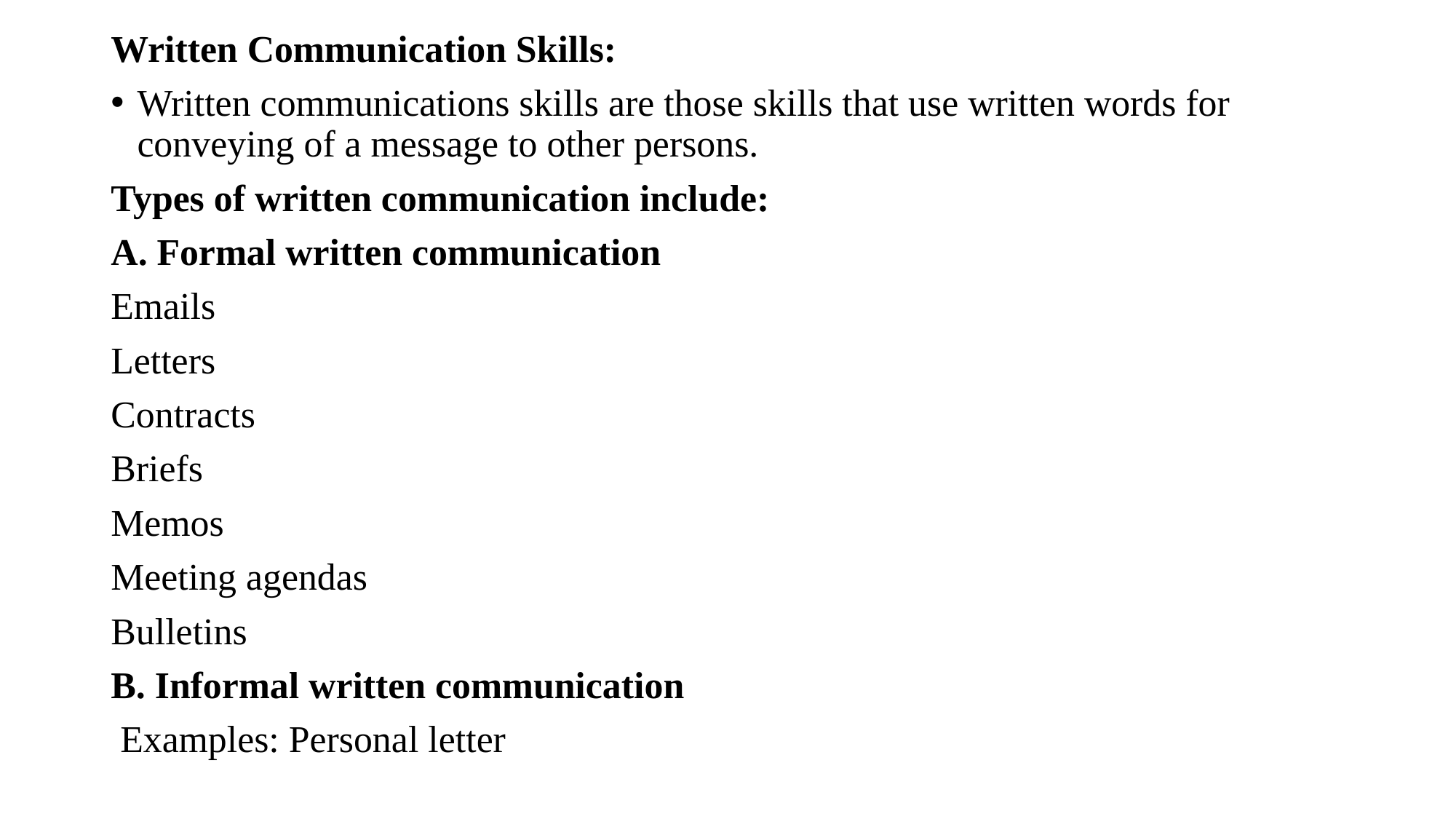

Written Communication Skills:
Written communications skills are those skills that use written words for conveying of a message to other persons.
Types of written communication include:
A. Formal written communication
Emails
Letters
Contracts
Briefs
Memos
Meeting agendas
Bulletins
B. Informal written communication
 Examples: Personal letter